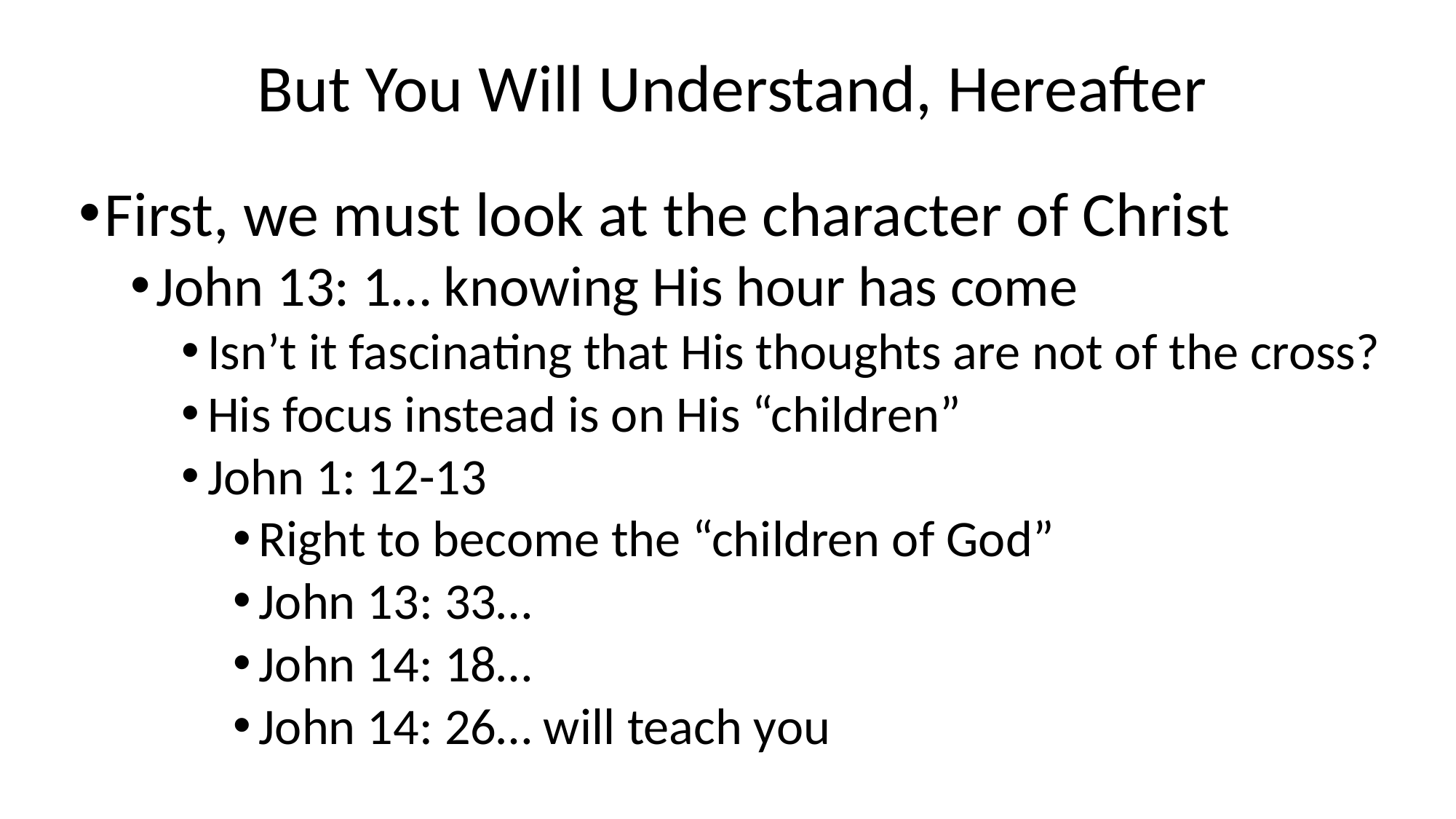

# But You Will Understand, Hereafter
First, we must look at the character of Christ
John 13: 1… knowing His hour has come
Isn’t it fascinating that His thoughts are not of the cross?
His focus instead is on His “children”
John 1: 12-13
Right to become the “children of God”
John 13: 33…
John 14: 18…
John 14: 26… will teach you